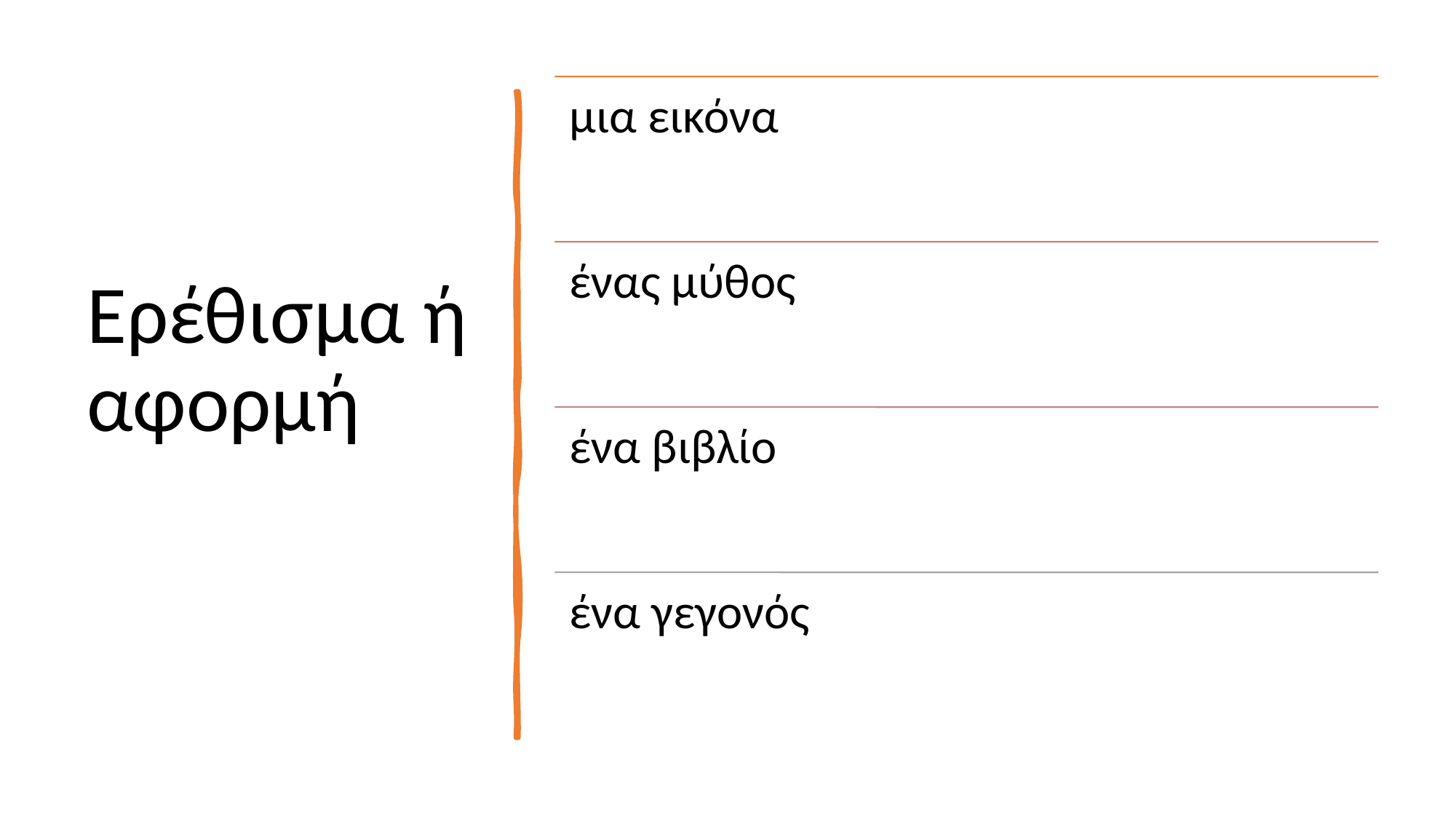

μια εικόνα
ένας μύθος
ένα βιβλίο
ένα γεγονός
# Ερέθισμα ή αφορμή